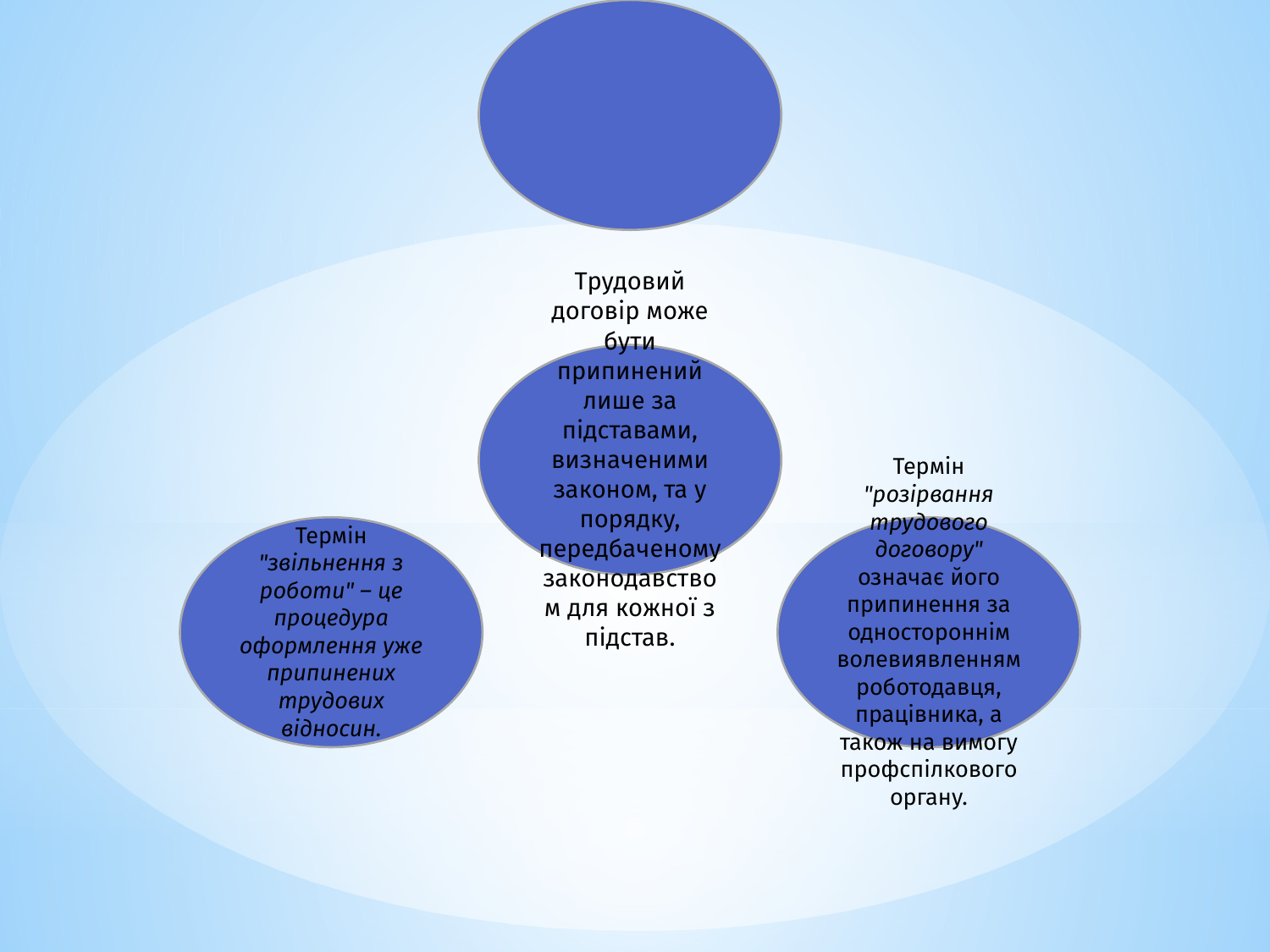

Трудовий договір може бути припинений лише за підставами, визначеними законом, та у порядку, передбаченому законодавством для кожної з підстав.
Термін "розірвання трудового договору" означає його припинення за одностороннім волевиявленням роботодавця, працівника, а також на вимогу профспілкового органу.
Термін "звільнення з роботи" – це процедура оформлення уже припинених трудових відносин.